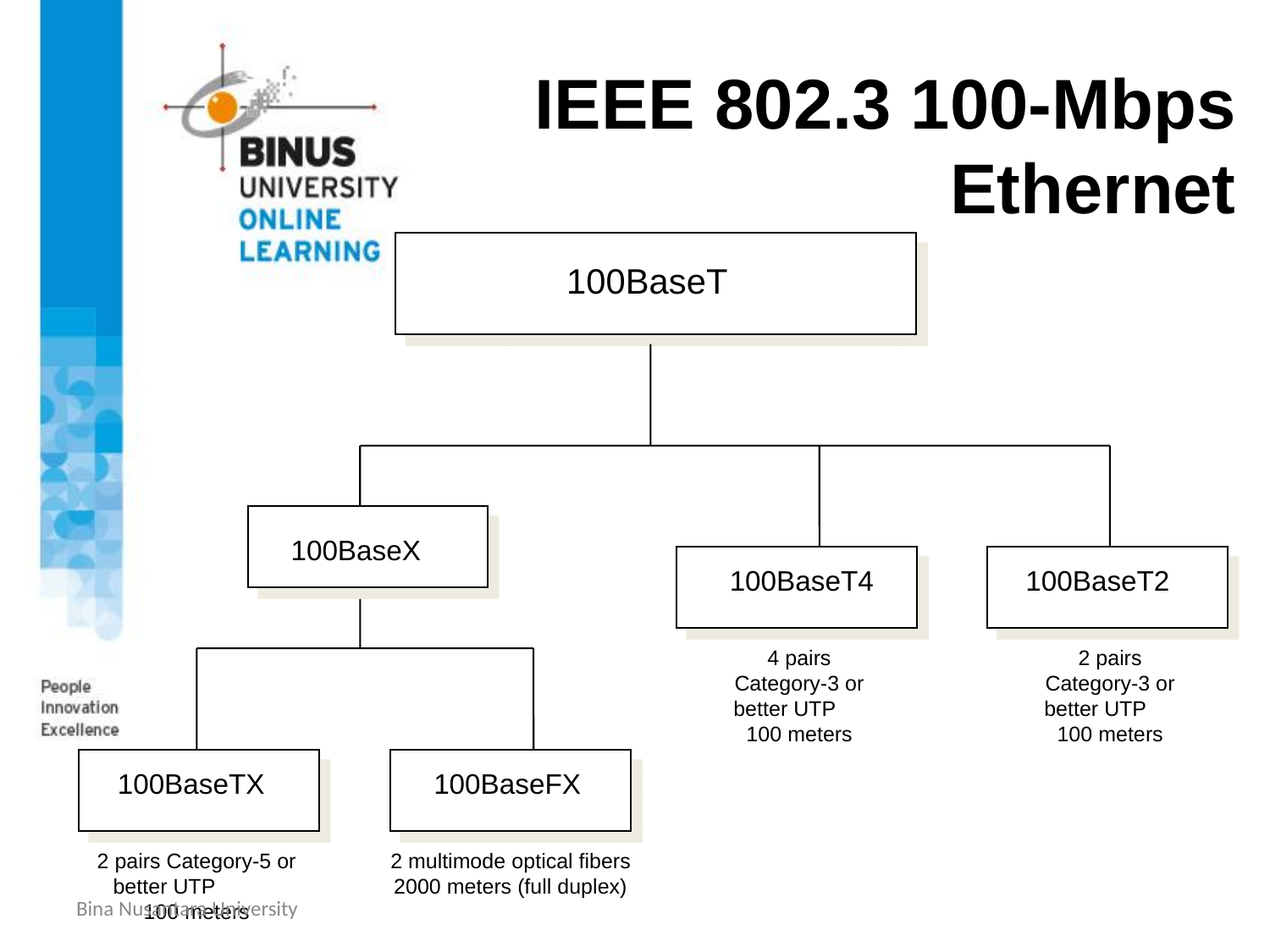

# IEEE 802.3 100-Mbps Ethernet

100BaseT

100BaseX

100BaseT4
100BaseT2
4 pairs Category-3 or better UTP      100 meters
2 pairs Category-3 or better UTP      100 meters

100BaseTX
100BaseFX
2 pairs Category-5 or better UTP            100 meters

2 multimode optical fibers 2000 meters (full duplex)
Bina Nusantara University